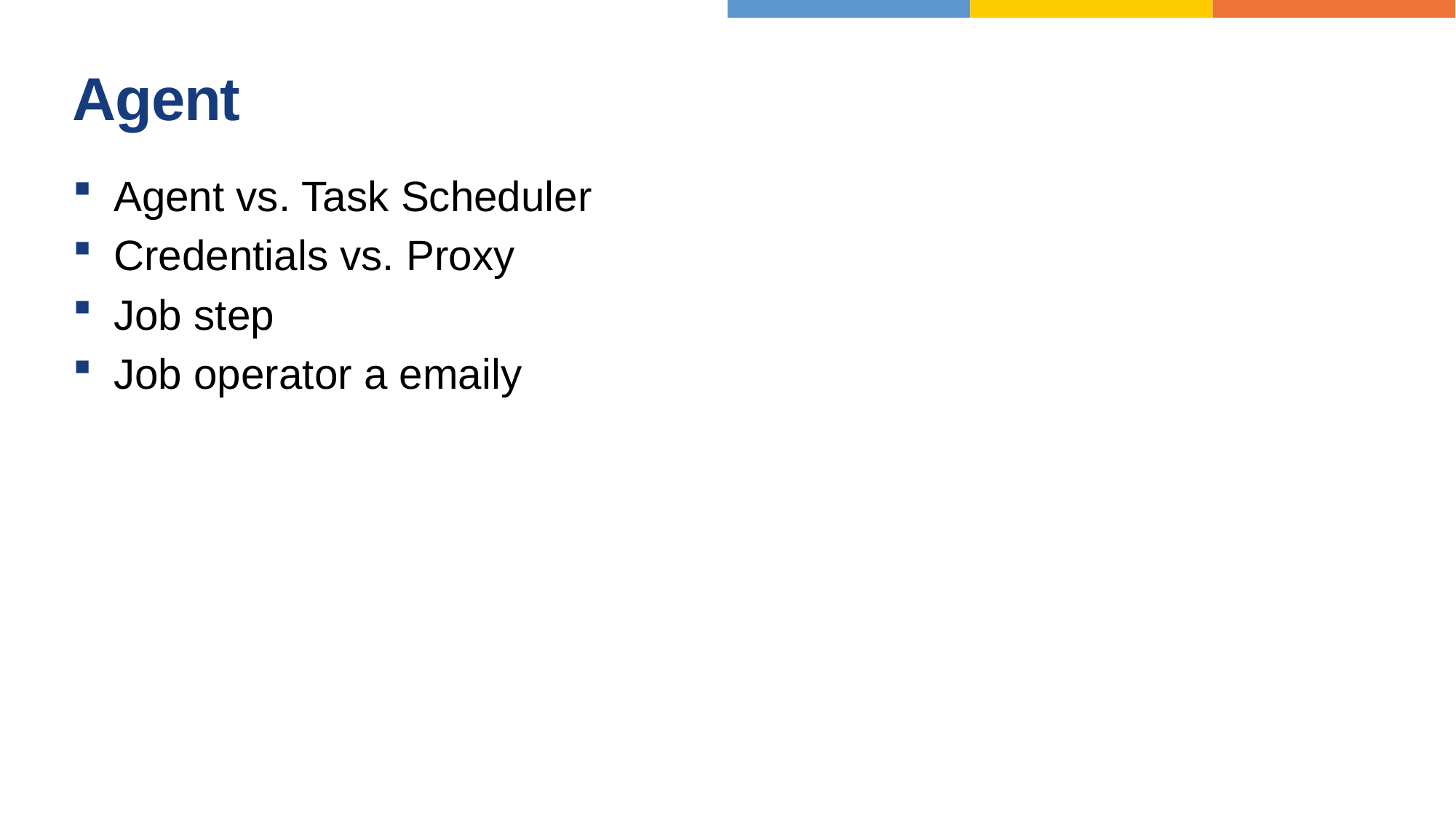

# Agent
Agent vs. Task Scheduler
Credentials vs. Proxy
Job step
Job operator a emaily